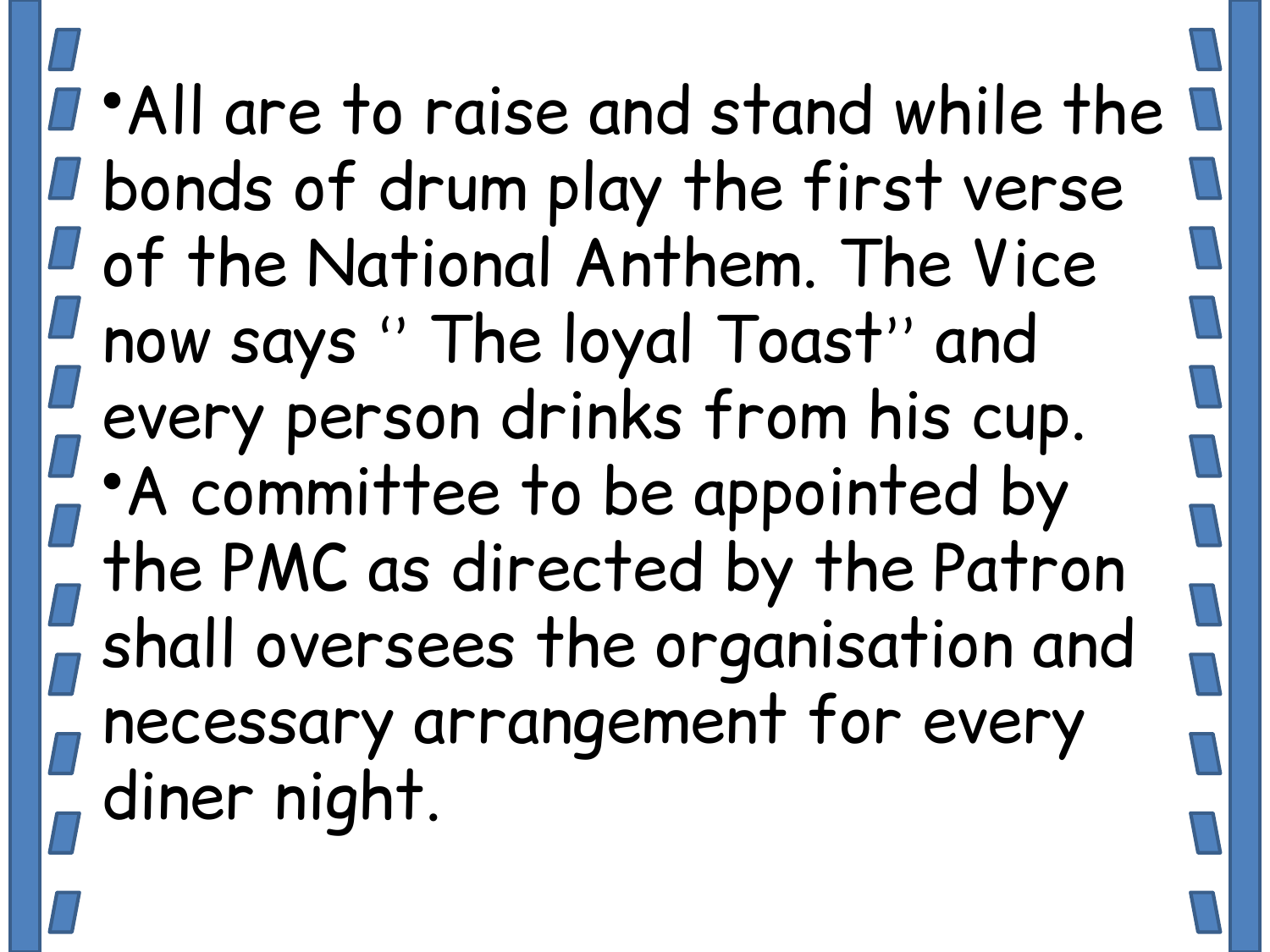

All are to raise and stand while the bonds of drum play the first verse of the National Anthem. The Vice now says ‘’ The loyal Toast’’ and every person drinks from his cup.
A committee to be appointed by the PMC as directed by the Patron shall oversees the organisation and necessary arrangement for every diner night.